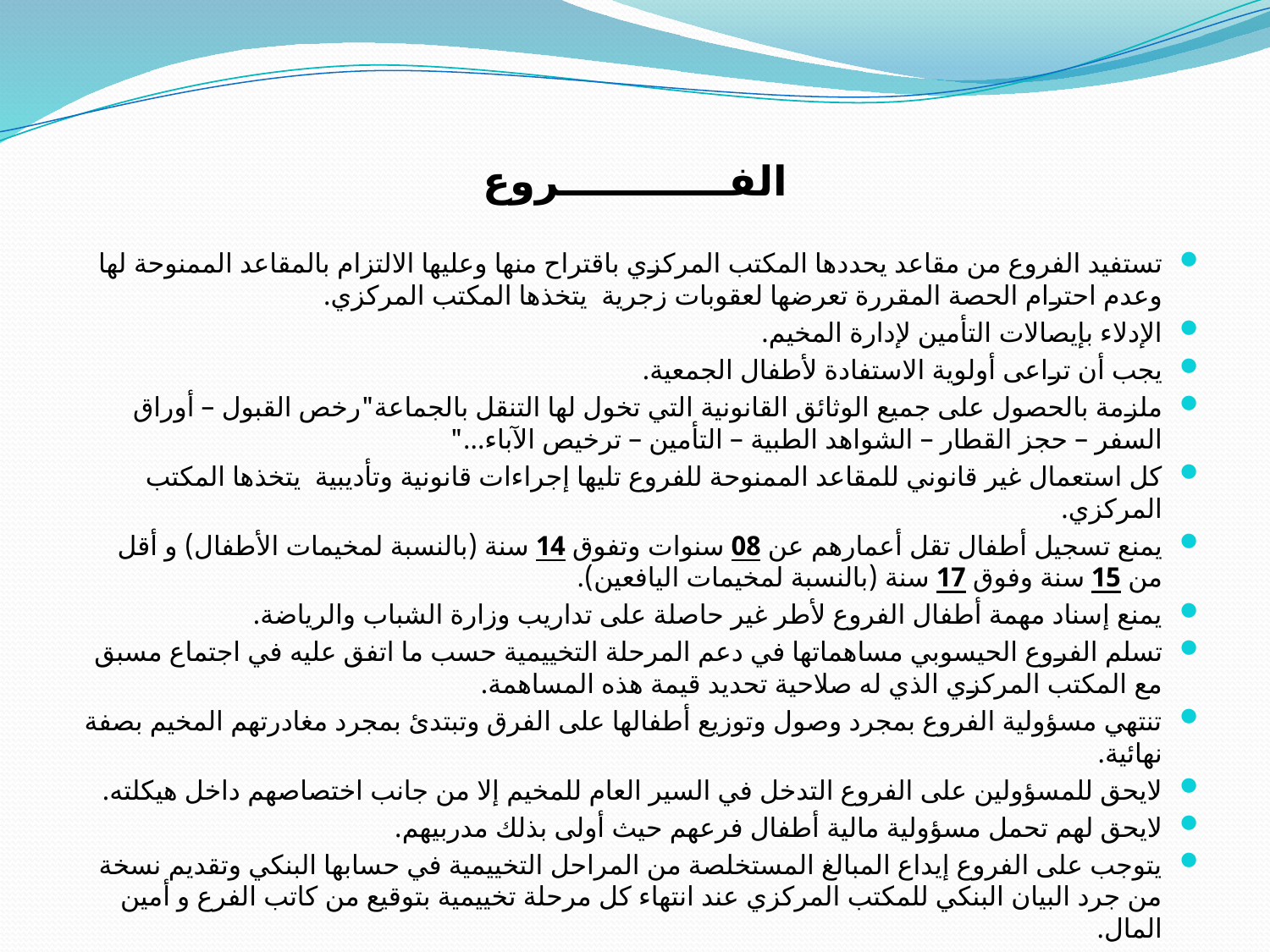

الفــــــــــــروع

تستفيد الفروع من مقاعد يحددها المكتب المركزي باقتراح منها وعليها الالتزام بالمقاعد الممنوحة لها وعدم احترام الحصة المقررة تعرضها لعقوبات زجرية  يتخذها المكتب المركزي.
الإدلاء بإيصالات التأمين لإدارة المخيم.
يجب أن تراعى أولوية الاستفادة لأطفال الجمعية.
ملزمة بالحصول على جميع الوثائق القانونية التي تخول لها التنقل بالجماعة"رخص القبول – أوراق السفر – حجز القطار – الشواهد الطبية – التأمين – ترخيص الآباء..."
كل استعمال غير قانوني للمقاعد الممنوحة للفروع تليها إجراءات قانونية وتأديبية  يتخذها المكتب المركزي.
يمنع تسجيل أطفال تقل أعمارهم عن 08 سنوات وتفوق 14 سنة (بالنسبة لمخيمات الأطفال) و أقل من 15 سنة وفوق 17 سنة (بالنسبة لمخيمات اليافعين).
يمنع إسناد مهمة أطفال الفروع لأطر غير حاصلة على تداريب وزارة الشباب والرياضة.
تسلم الفروع الحيسوبي مساهماتها في دعم المرحلة التخييمية حسب ما اتفق عليه في اجتماع مسبق مع المكتب المركزي الذي له صلاحية تحديد قيمة هذه المساهمة.
تنتهي مسؤولية الفروع بمجرد وصول وتوزيع أطفالها على الفرق وتبتدئ بمجرد مغادرتهم المخيم بصفة نهائية.
لايحق للمسؤولين على الفروع التدخل في السير العام للمخيم إلا من جانب اختصاصهم داخل هيكلته.
لايحق لهم تحمل مسؤولية مالية أطفال فرعهم حيث أولى بذلك مدربيهم.
يتوجب على الفروع إيداع المبالغ المستخلصة من المراحل التخييمية في حسابها البنكي وتقديم نسخة من جرد البيان البنكي للمكتب المركزي عند انتهاء كل مرحلة تخييمية بتوقيع من كاتب الفرع و أمين المال.